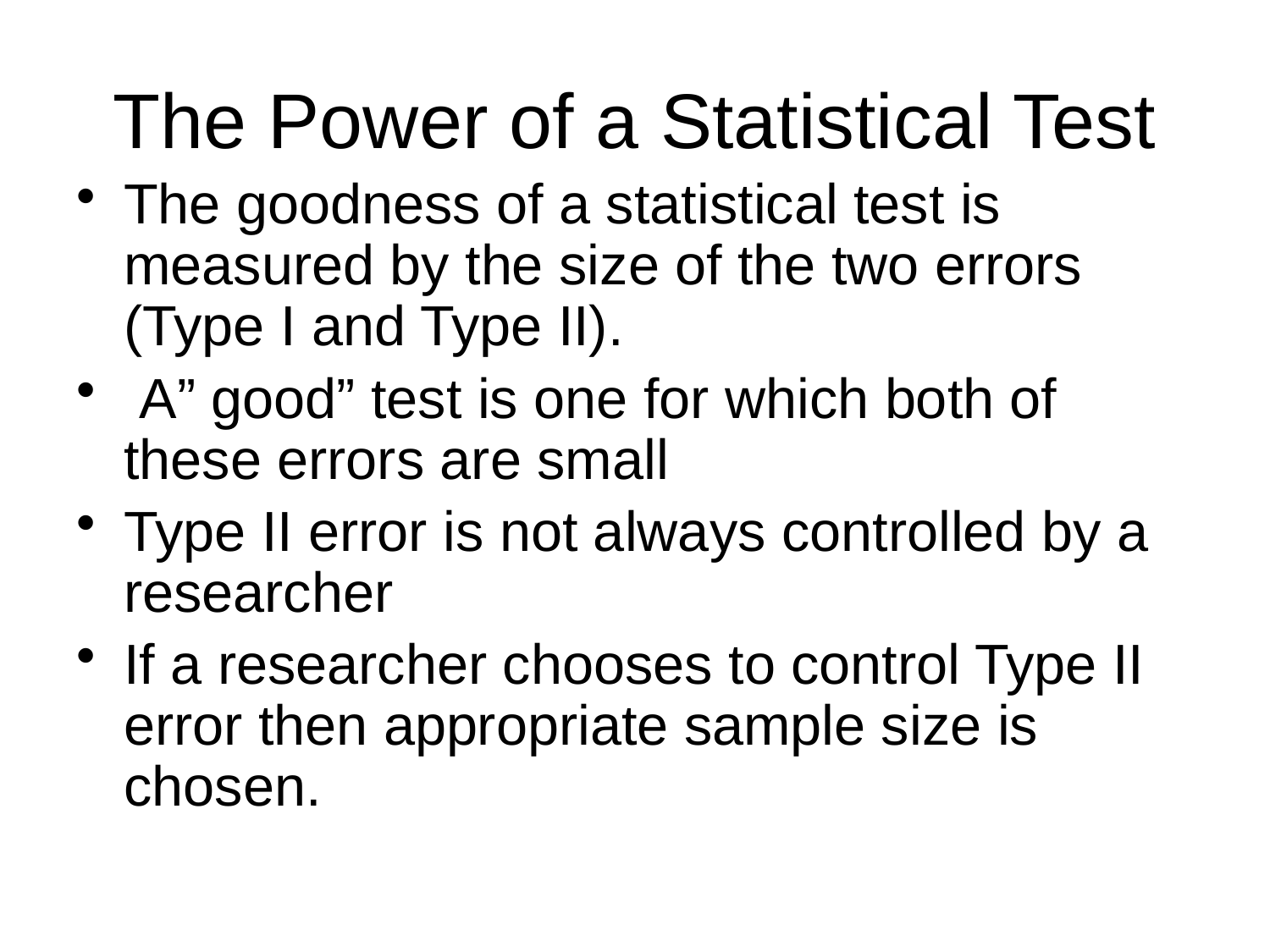

# The Power of a Statistical Test
The goodness of a statistical test is measured by the size of the two errors (Type I and Type II).
 A” good” test is one for which both of these errors are small
Type II error is not always controlled by a researcher
If a researcher chooses to control Type II error then appropriate sample size is  chosen.